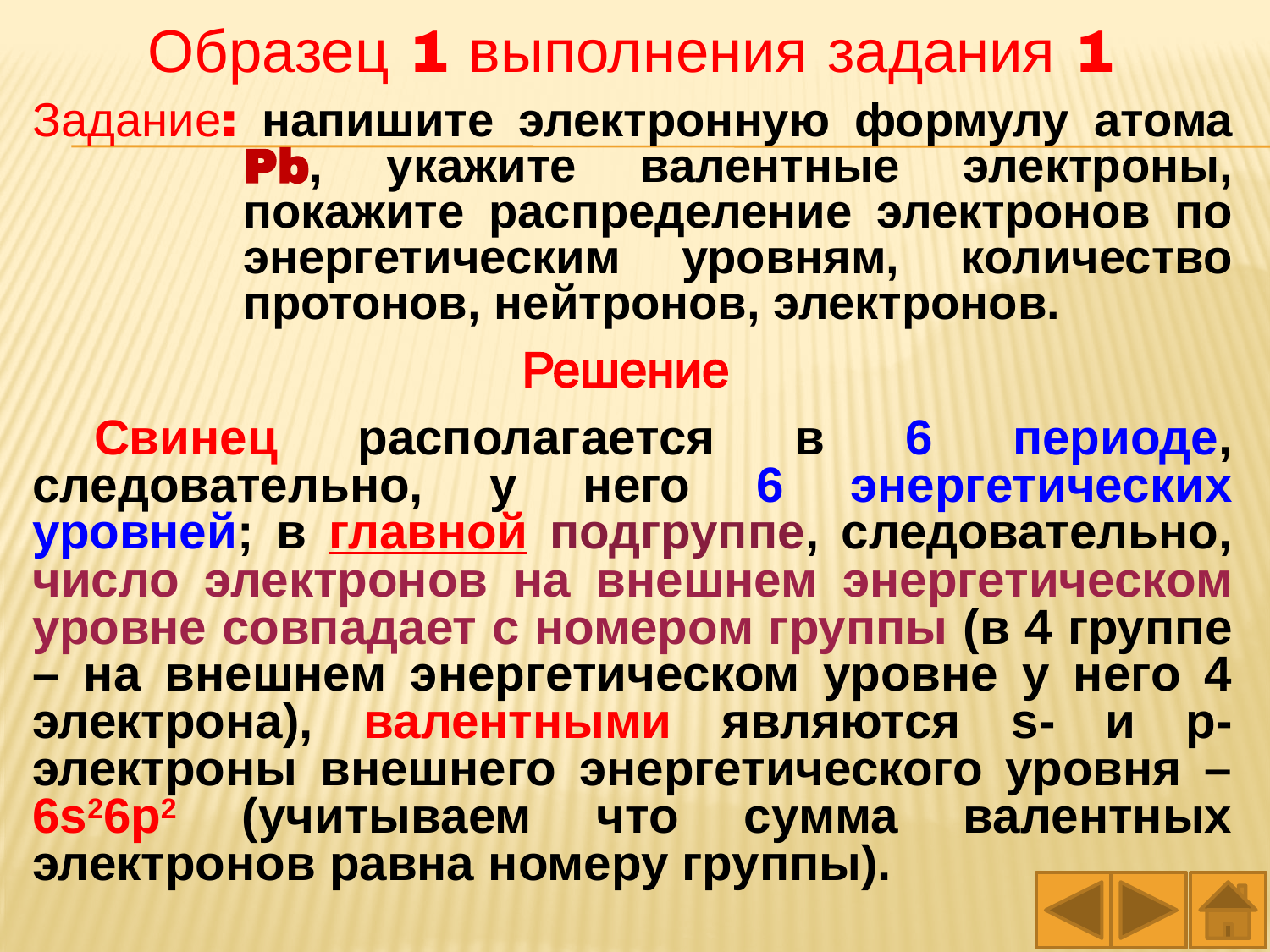

Образец 1 выполнения задания 1

Задание: напишите электронную формулу атома Pb, укажите валентные электроны, покажите распределение электронов по энергетическим уровням, количество протонов, нейтронов, электронов.

Решение

Свинец располагается в 6 периоде, следовательно, у него 6 энергетических уровней; в главной подгруппе, следовательно, число электронов на внешнем энергетическом уровне совпадает с номером группы (в 4 группе – на внешнем энергетическом уровне у него 4 электрона), валентными являются s- и р-электроны внешнего энергетического уровня – 6s26р2 (учитываем что сумма валентных электронов равна номеру группы).